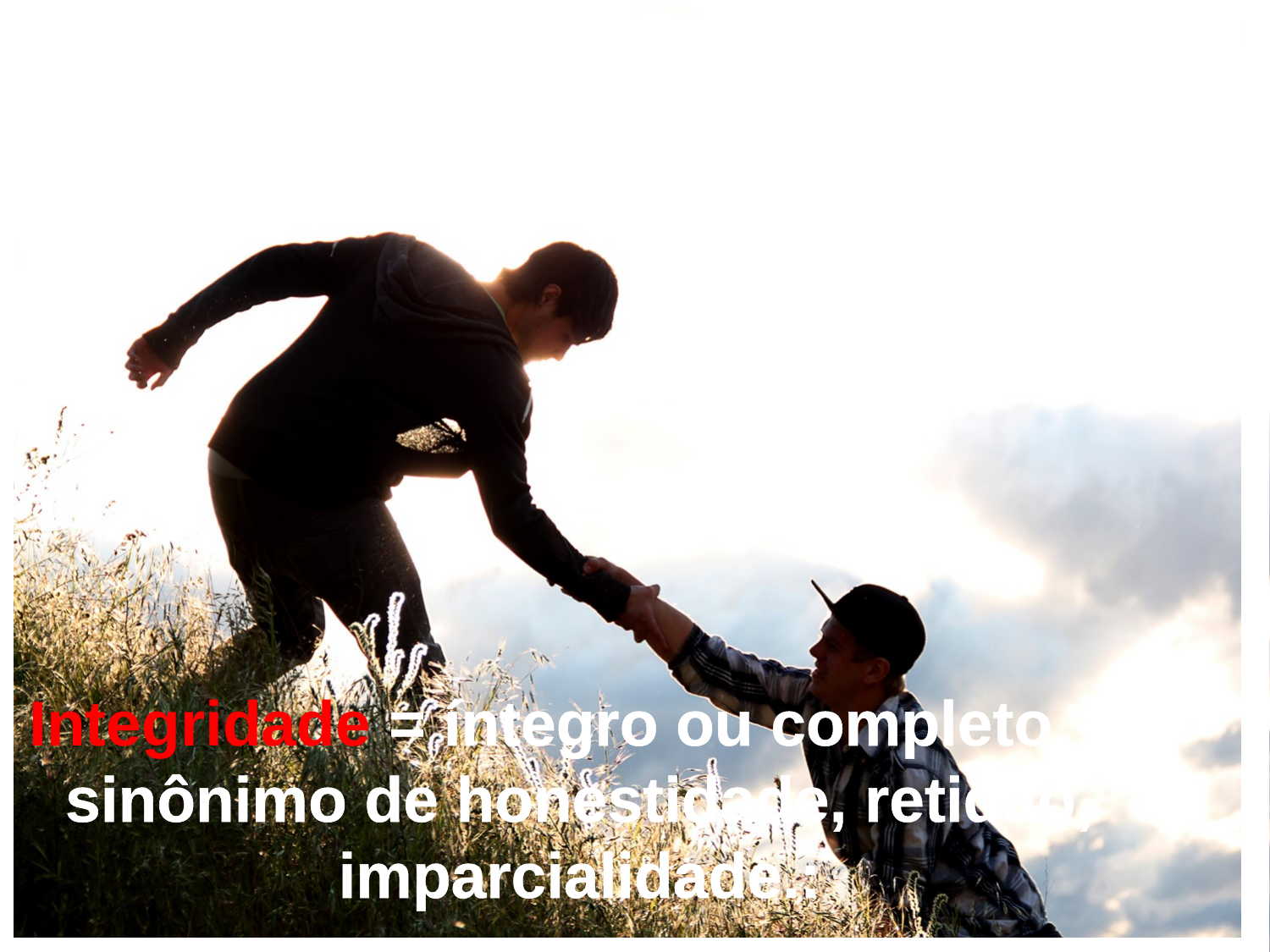

Integridade = íntegro ou completo. É sinônimo de honestidade, retidão, imparcialidade.: